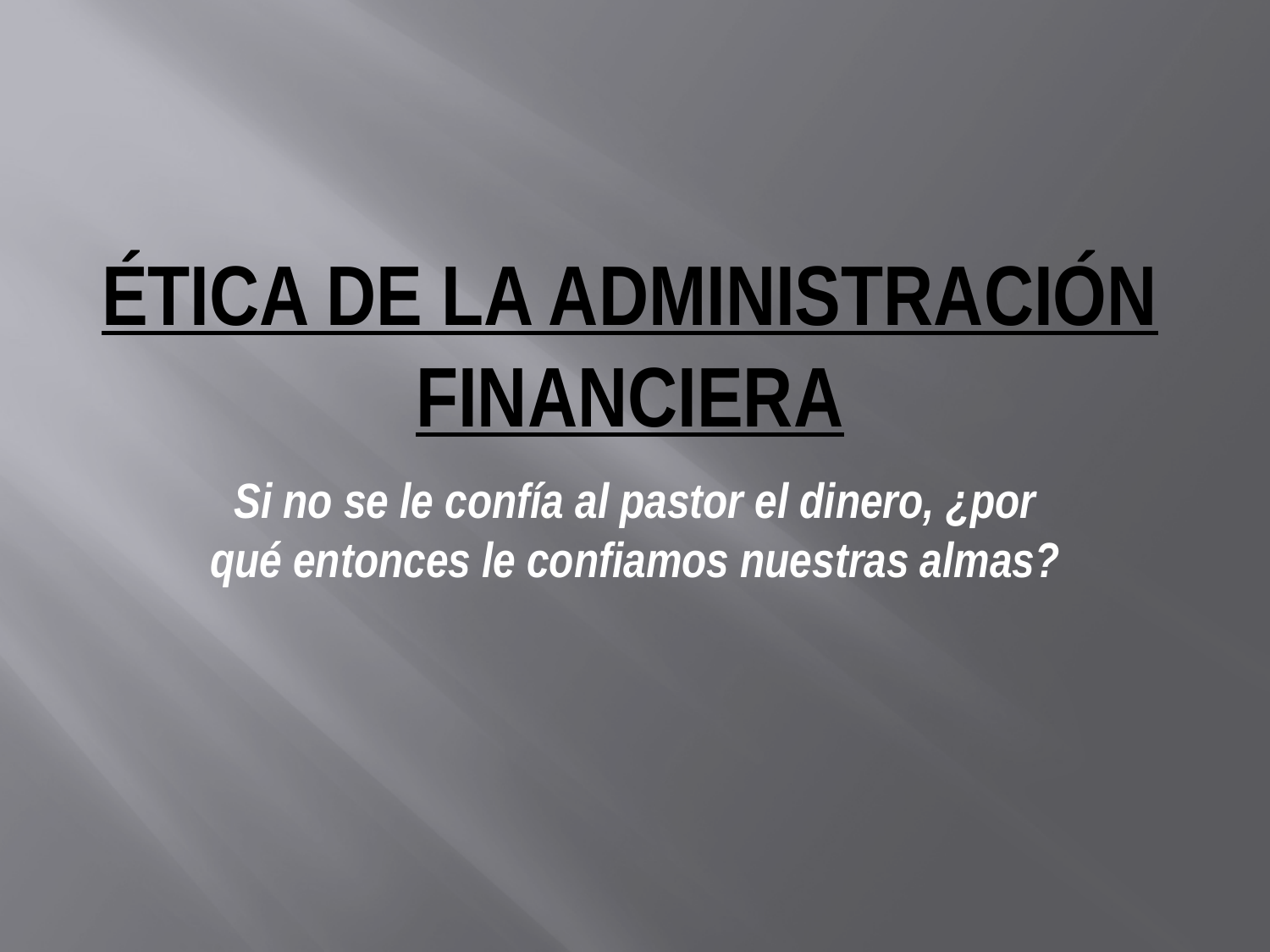

# Ética de la administración financiera
Si no se le confía al pastor el dinero, ¿por qué entonces le confiamos nuestras almas?